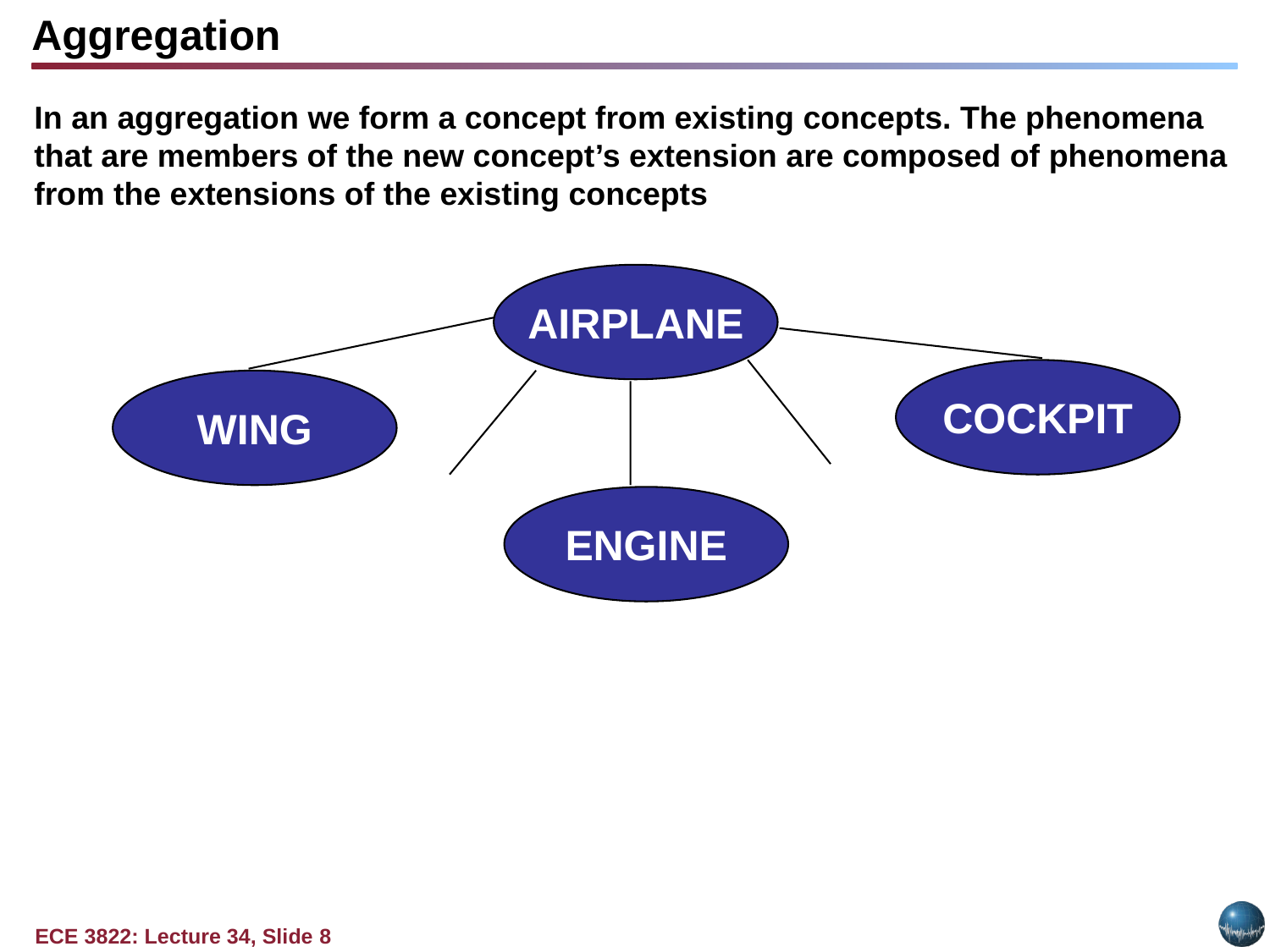

Aggregation
In an aggregation we form a concept from existing concepts. The phenomena that are members of the new concept’s extension are composed of phenomena from the extensions of the existing concepts
AIRPLANE

COCKPIT
WING

ENGINE